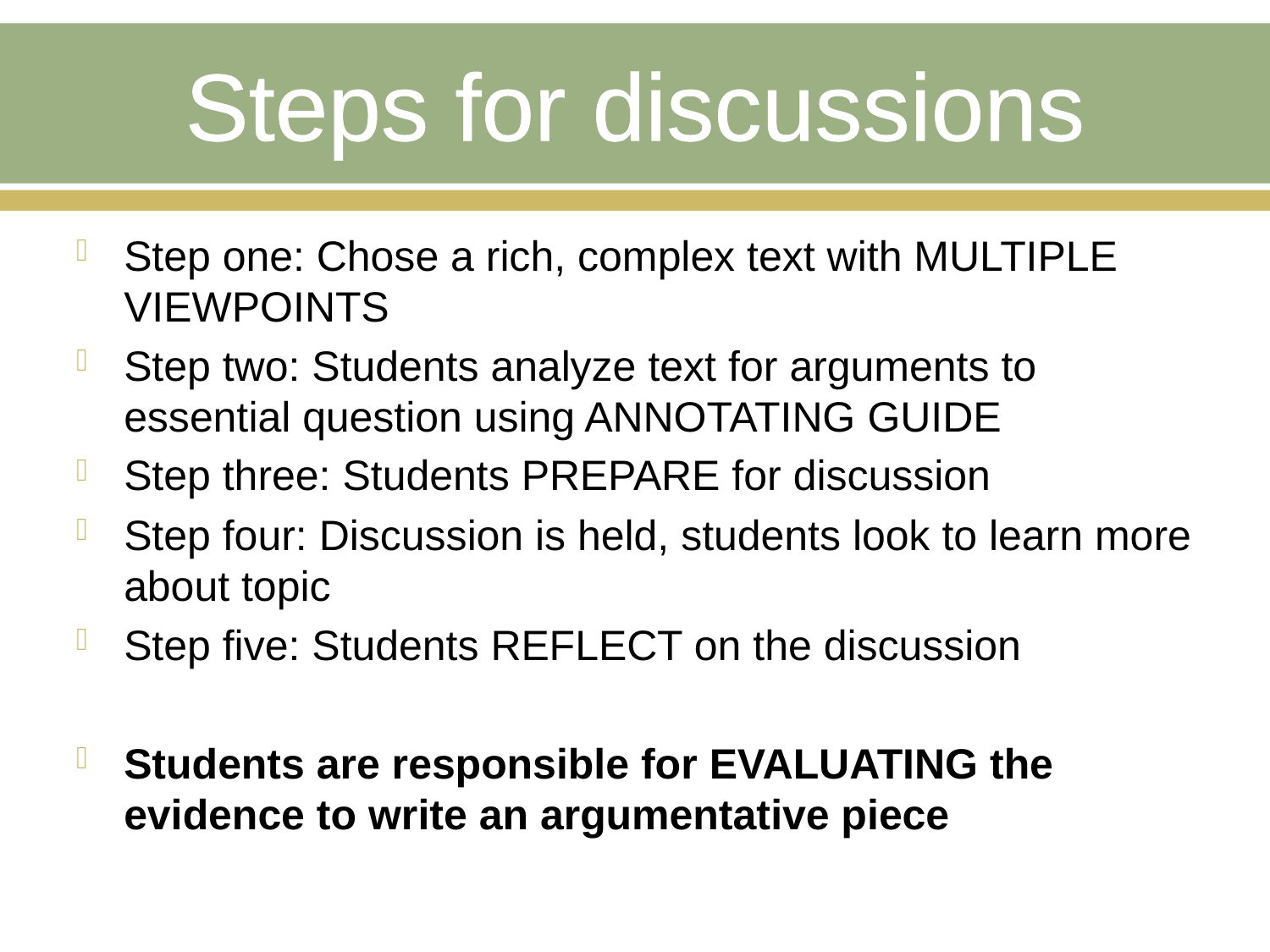

# Steps for discussions
Step one: Chose a rich, complex text with MULTIPLE VIEWPOINTS
Step two: Students analyze text for arguments to essential question using ANNOTATING GUIDE
Step three: Students PREPARE for discussion
Step four: Discussion is held, students look to learn more about topic
Step five: Students REFLECT on the discussion

Students are responsible for EVALUATING the evidence to write an argumentative piece